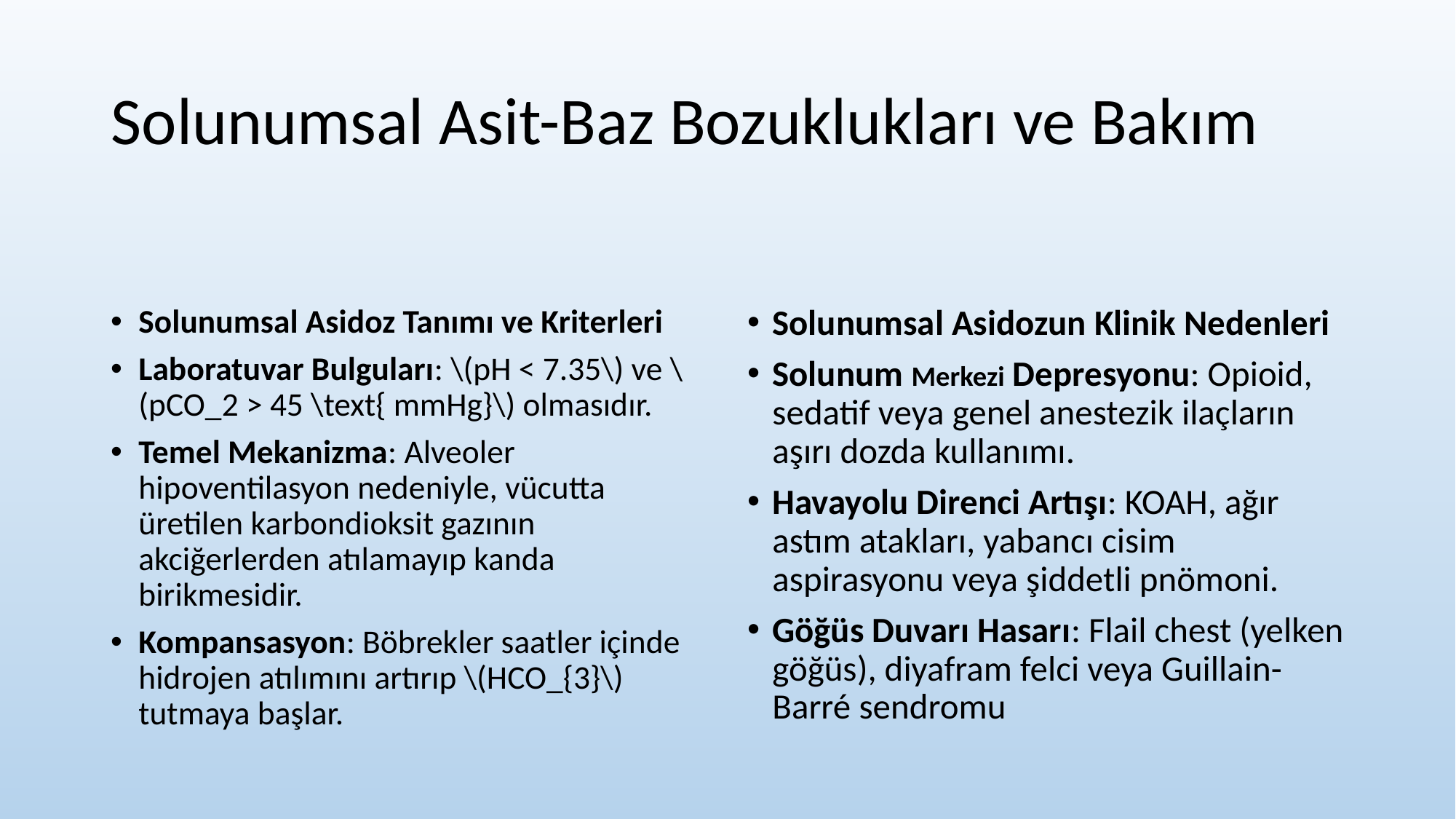

# Solunumsal Asit-Baz Bozuklukları ve Bakım
Solunumsal Asidoz Tanımı ve Kriterleri
Laboratuvar Bulguları: \(pH < 7.35\) ve \(pCO_2 > 45 \text{ mmHg}\) olmasıdır.
Temel Mekanizma: Alveoler hipoventilasyon nedeniyle, vücutta üretilen karbondioksit gazının akciğerlerden atılamayıp kanda birikmesidir.
Kompansasyon: Böbrekler saatler içinde hidrojen atılımını artırıp \(HCO_{3}\) tutmaya başlar.

Solunumsal Asidozun Klinik Nedenleri
Solunum Merkezi Depresyonu: Opioid, sedatif veya genel anestezik ilaçların aşırı dozda kullanımı.
Havayolu Direnci Artışı: KOAH, ağır astım atakları, yabancı cisim aspirasyonu veya şiddetli pnömoni.
Göğüs Duvarı Hasarı: Flail chest (yelken göğüs), diyafram felci veya Guillain-Barré sendromu